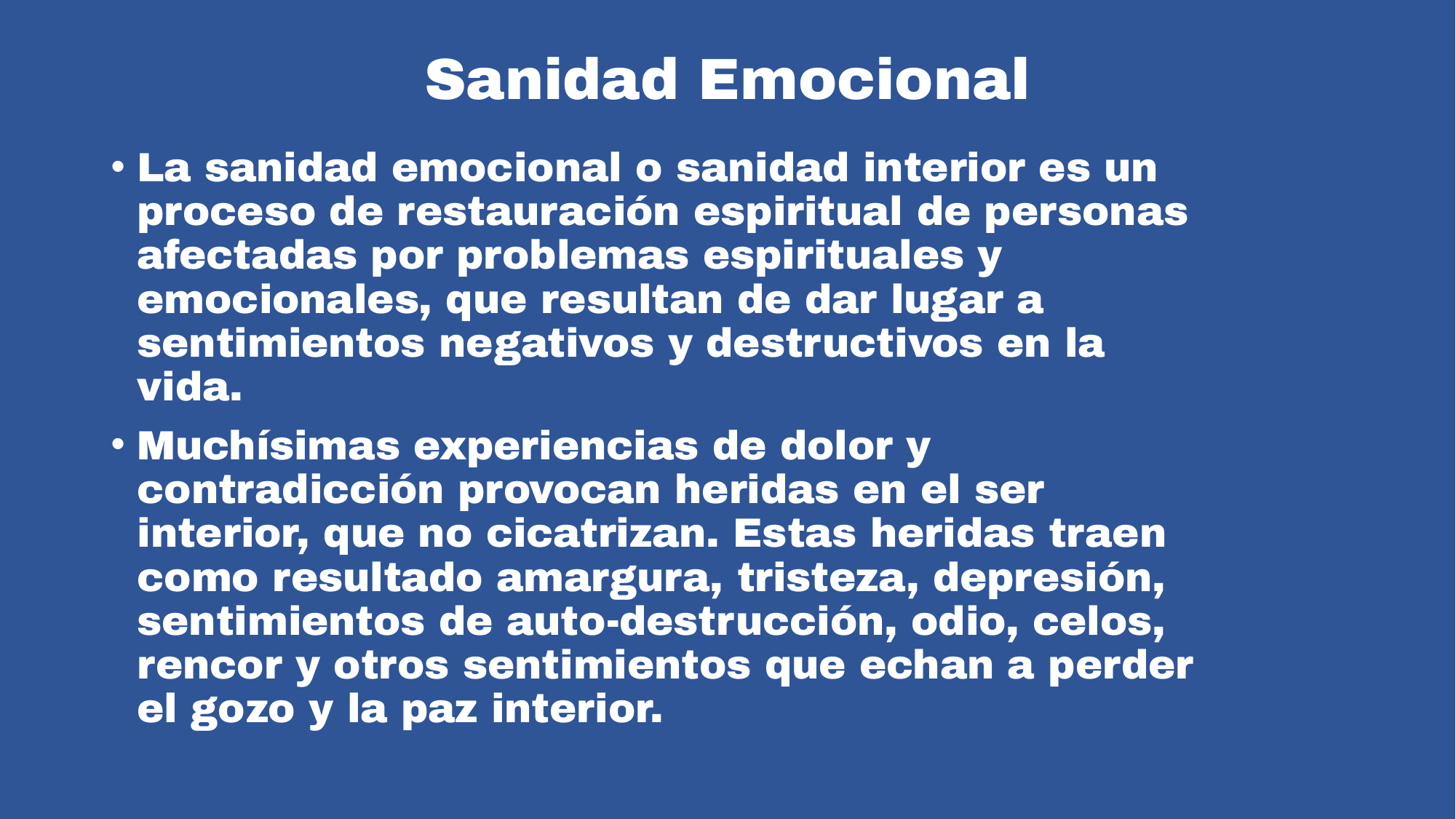

# Sanidad Emocional
La sanidad emocional o sanidad interior es un proceso de restauración espiritual de personas afectadas por problemas espirituales y emocionales, que resultan de dar lugar a sentimientos negativos y destructivos en la vida.
Muchísimas experiencias de dolor y contradicción provocan heridas en el ser interior, que no cicatrizan. Estas heridas traen como resultado amargura, tristeza, depresión, sentimientos de auto-destrucción, odio, celos, rencor y otros sentimientos que echan a perder el gozo y la paz interior.